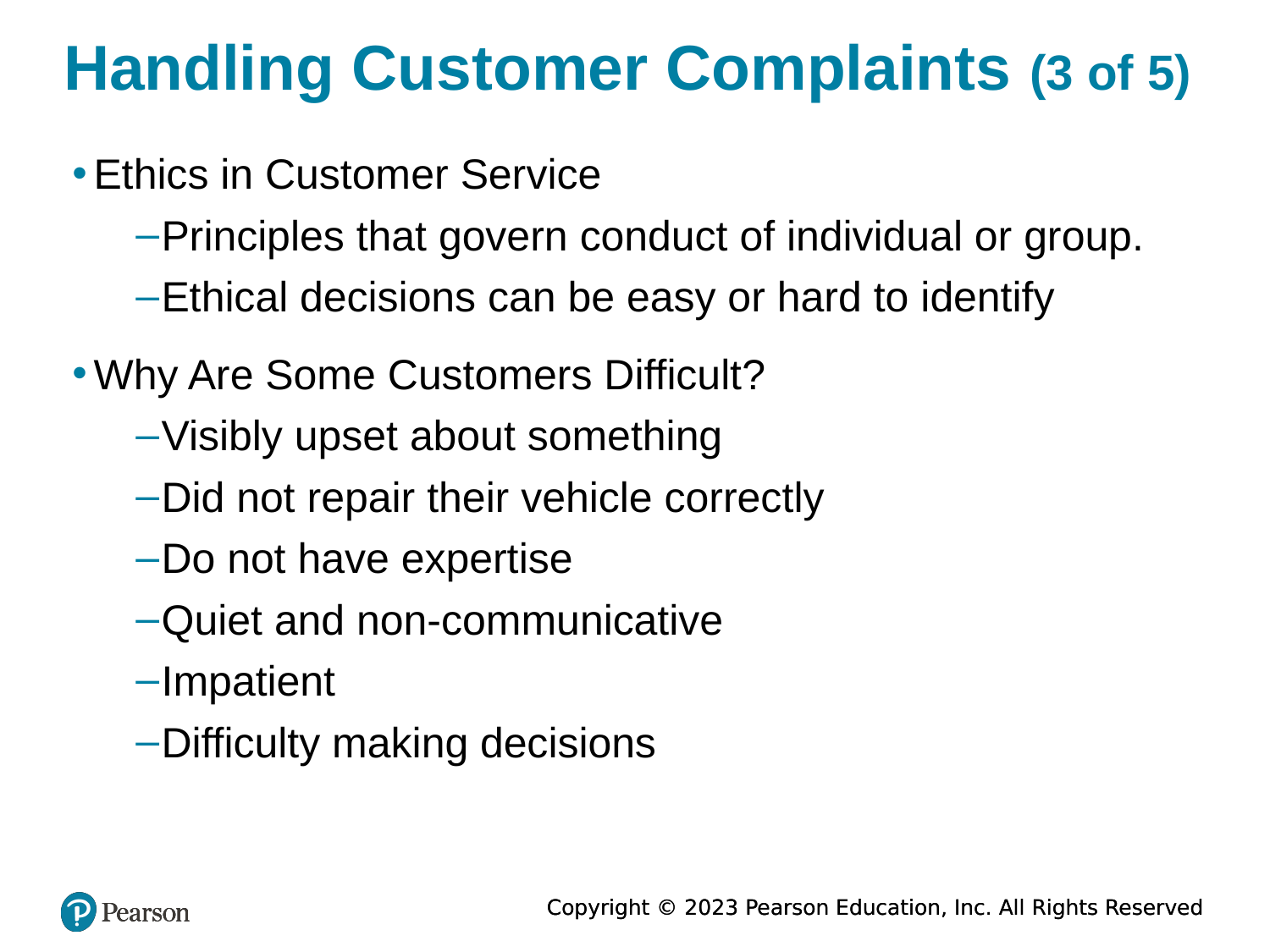

# Handling Customer Complaints (3 of 5)
Ethics in Customer Service
Principles that govern conduct of individual or group.
Ethical decisions can be easy or hard to identify
Why Are Some Customers Difficult?
Visibly upset about something
Did not repair their vehicle correctly
Do not have expertise
Quiet and non-communicative
Impatient
Difficulty making decisions